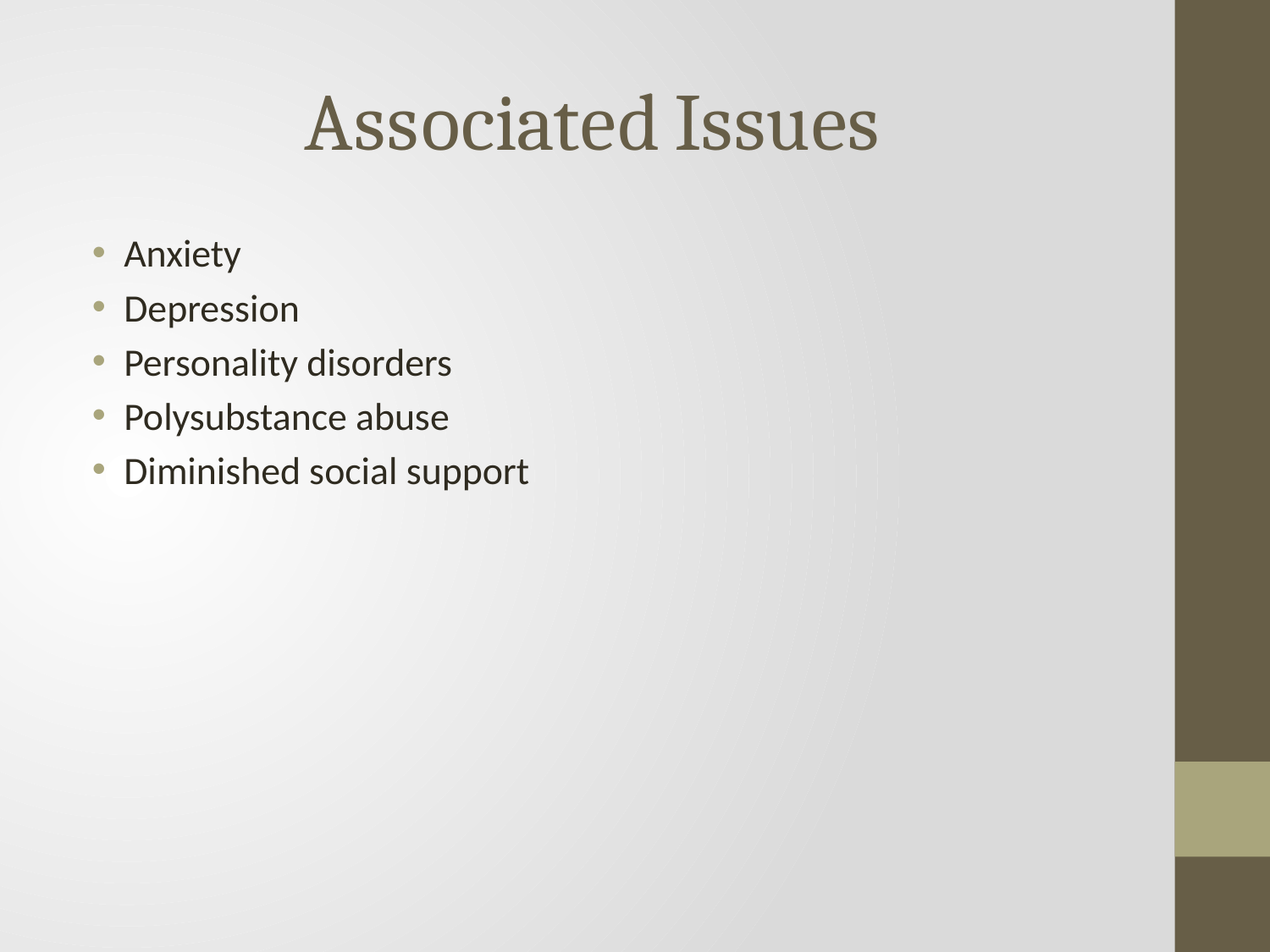

# Associated Issues
Anxiety
Depression
Personality disorders
Polysubstance abuse
Diminished social support